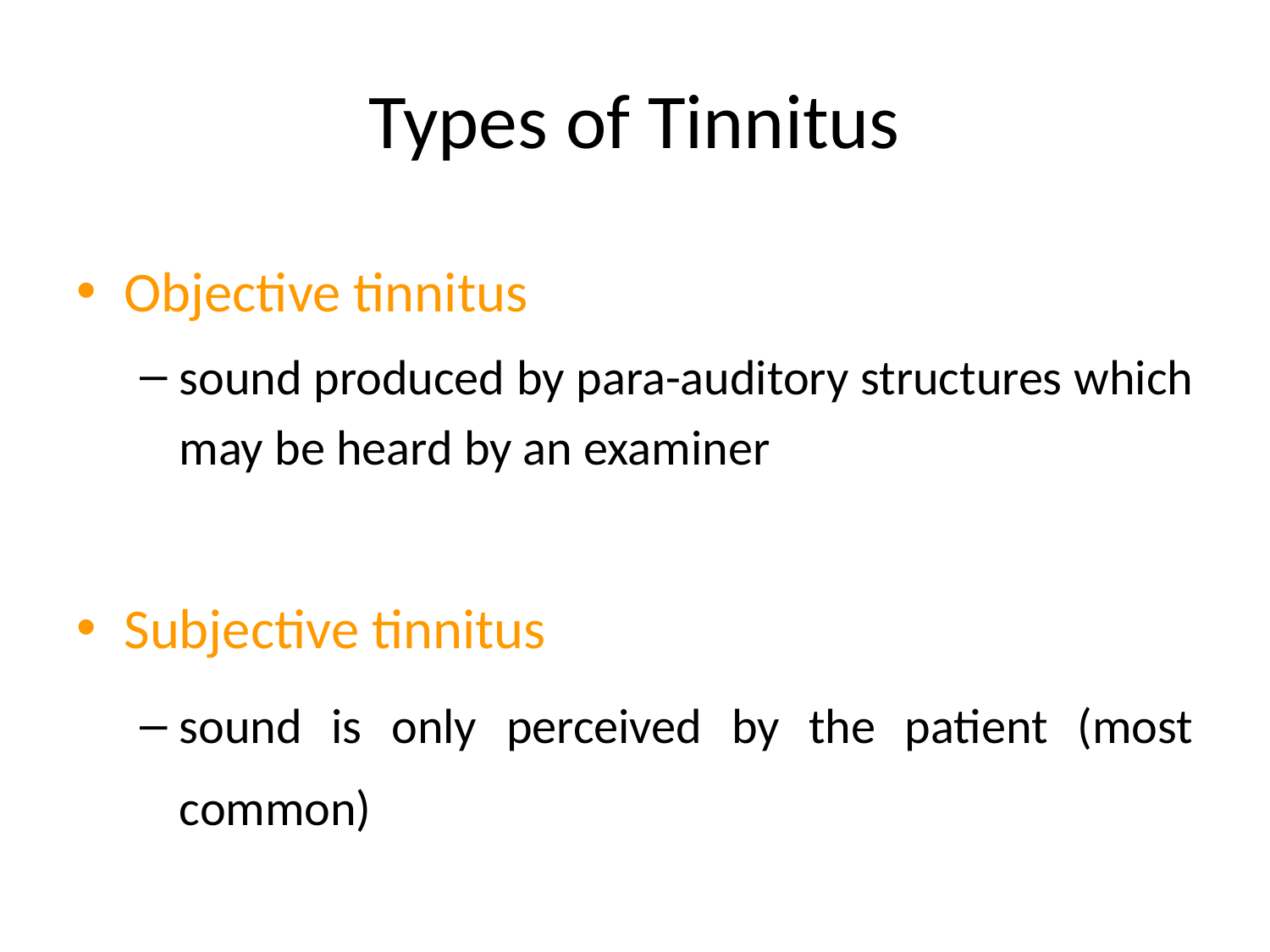

# Types of Tinnitus
Objective tinnitus
sound produced by para-auditory structures which may be heard by an examiner

Subjective tinnitus
sound is only perceived by the patient (most common)